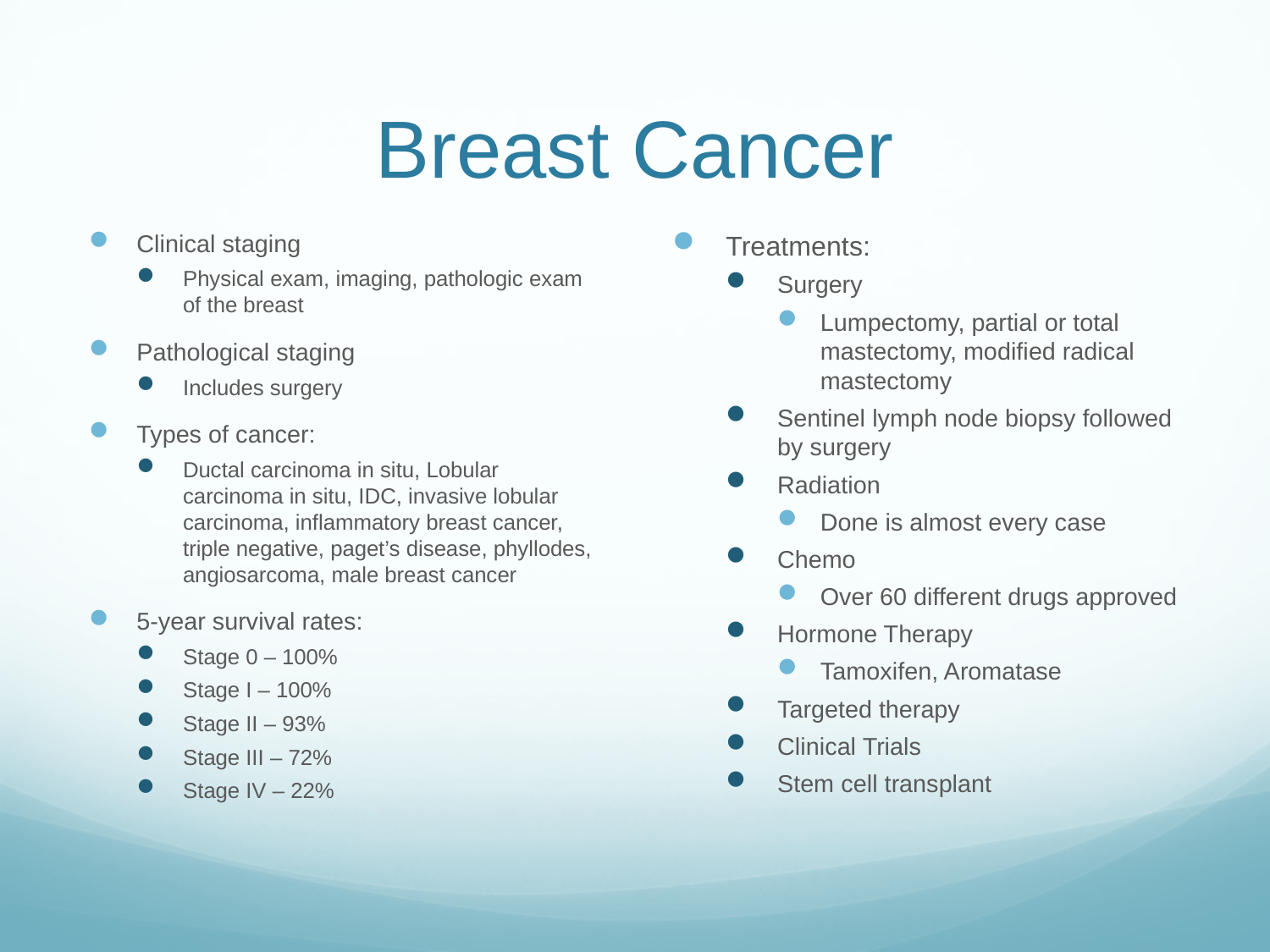

# Breast Cancer
Clinical staging
Physical exam, imaging, pathologic exam of the breast
Pathological staging
Includes surgery
Types of cancer:
Ductal carcinoma in situ, Lobular carcinoma in situ, IDC, invasive lobular carcinoma, inflammatory breast cancer, triple negative, paget’s disease, phyllodes, angiosarcoma, male breast cancer
5-year survival rates:
Stage 0 – 100%
Stage I – 100%
Stage II – 93%
Stage III – 72%
Stage IV – 22%
Treatments:
Surgery
Lumpectomy, partial or total mastectomy, modified radical mastectomy
Sentinel lymph node biopsy followed by surgery
Radiation
Done is almost every case
Chemo
Over 60 different drugs approved
Hormone Therapy
Tamoxifen, Aromatase
Targeted therapy
Clinical Trials
Stem cell transplant